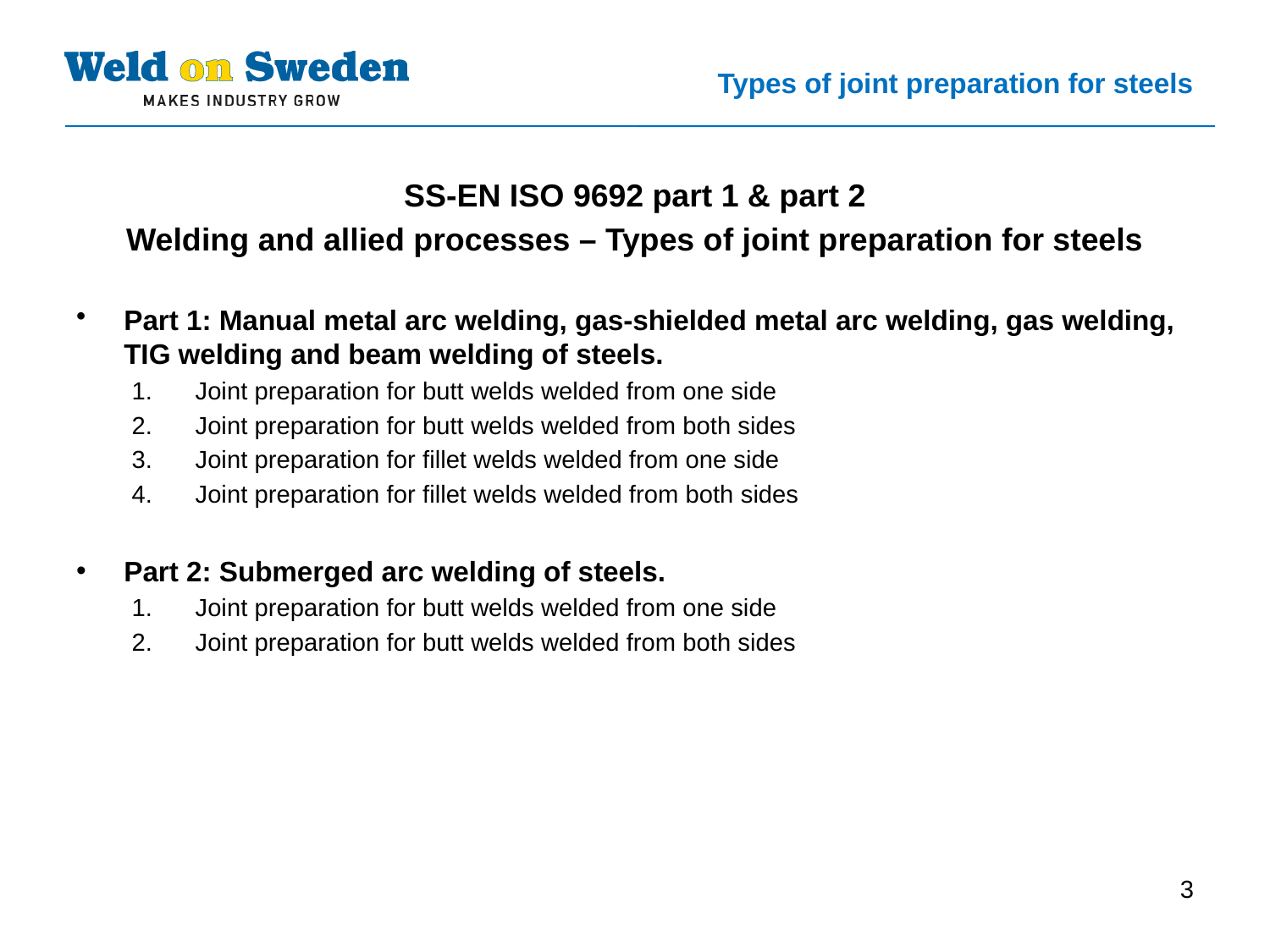

# Types of joint preparation for steels
SS-EN ISO 9692 part 1 & part 2
Welding and allied processes – Types of joint preparation for steels

Part 1: Manual metal arc welding, gas-shielded metal arc welding, gas welding, TIG welding and beam welding of steels.
Joint preparation for butt welds welded from one side
Joint preparation for butt welds welded from both sides
Joint preparation for fillet welds welded from one side
Joint preparation for fillet welds welded from both sides

Part 2: Submerged arc welding of steels.
Joint preparation for butt welds welded from one side
Joint preparation for butt welds welded from both sides

3